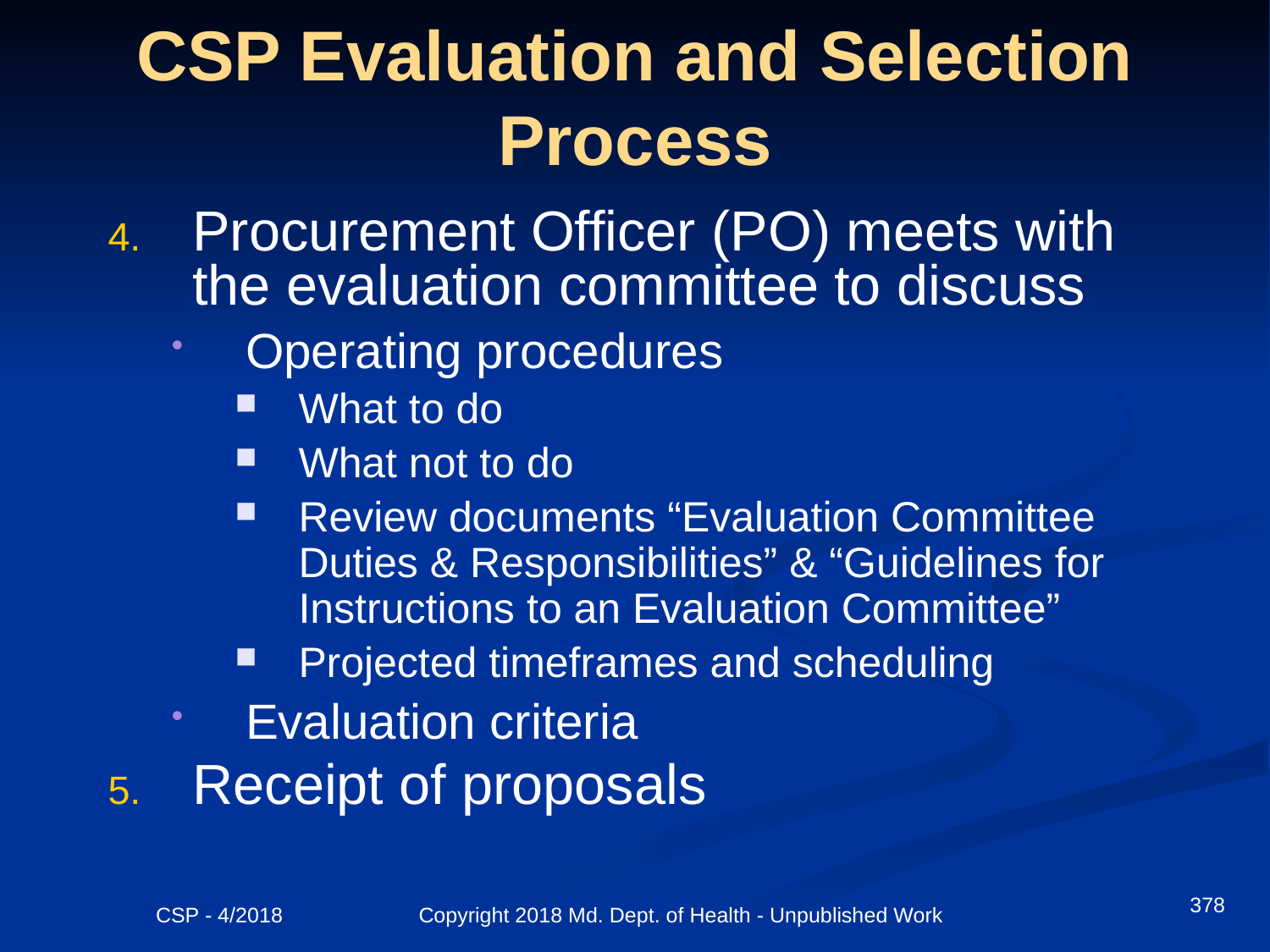

# CSP Evaluation and Selection Process
Procurement Officer (PO) meets with the evaluation committee to discuss
Operating procedures
What to do
What not to do
Review documents “Evaluation Committee Duties & Responsibilities” & “Guidelines for Instructions to an Evaluation Committee”
Projected timeframes and scheduling
Evaluation criteria
Receipt of proposals
378
CSP - 4/2018                       Copyright 2018 Md. Dept. of Health - Unpublished Work